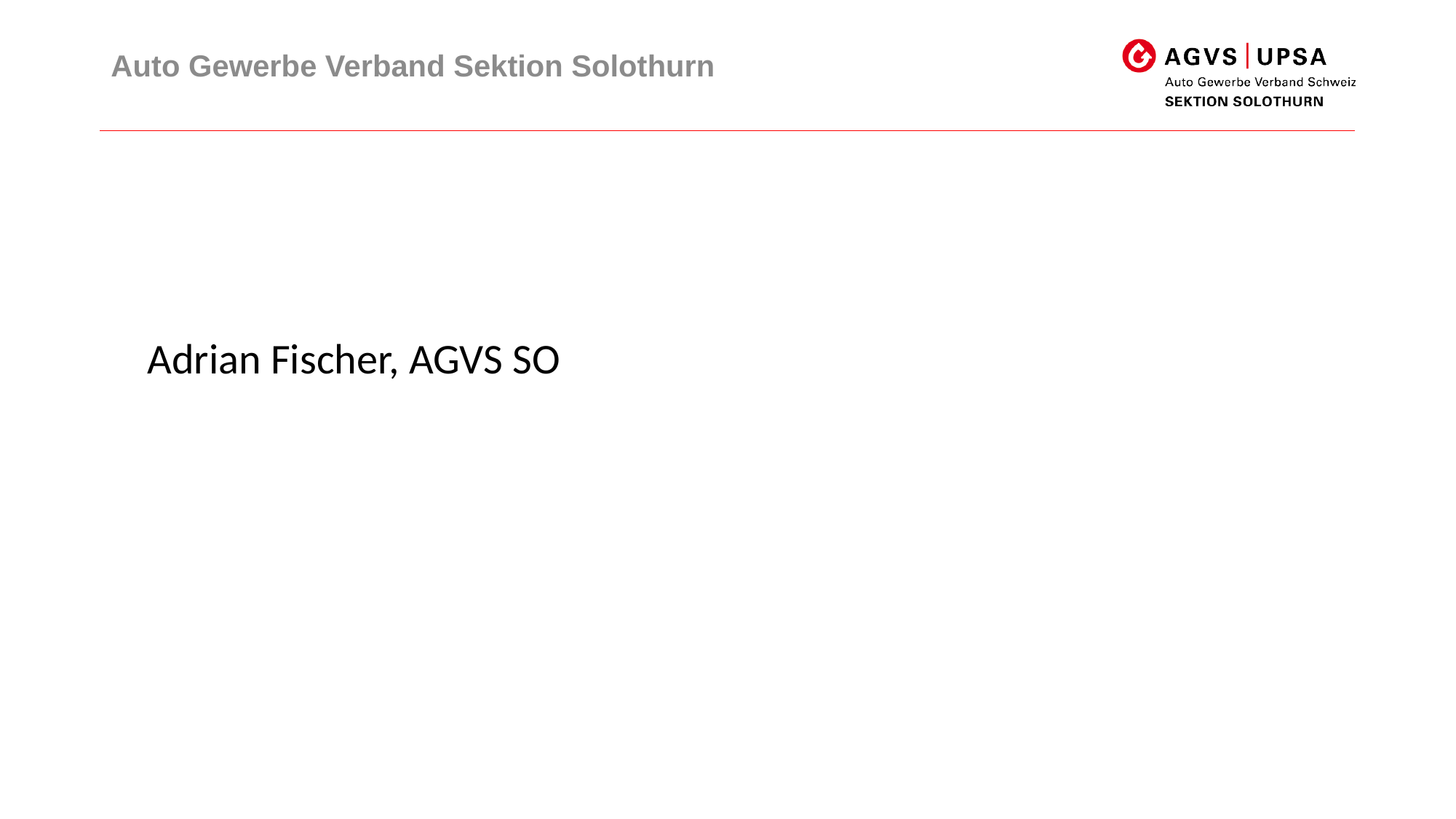

Auto Gewerbe Verband Sektion Solothurn
Adrian Fischer, AGVS SO